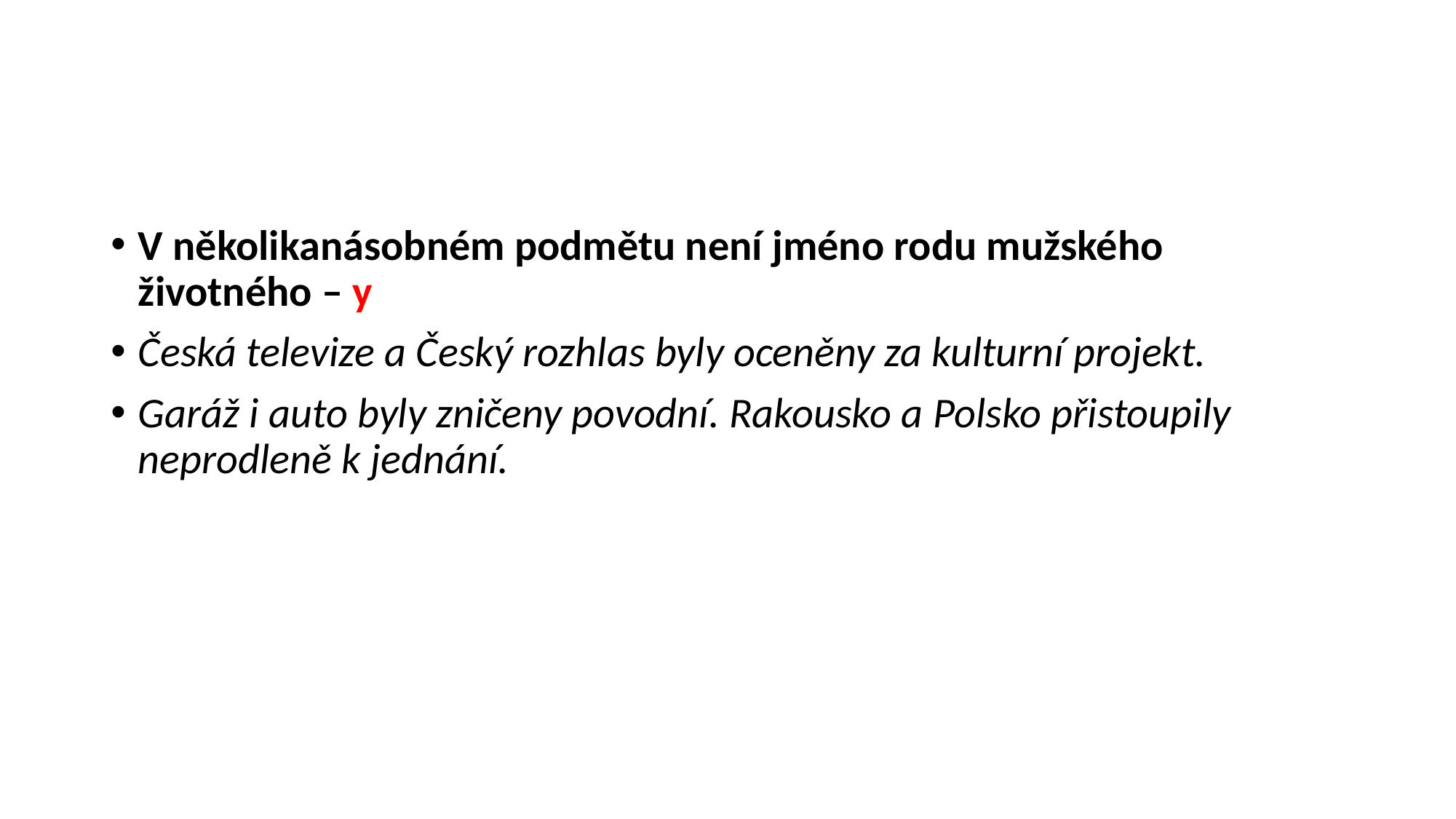

#
V několikanásobném podmětu není jméno rodu mužského životného – y
Česká televize a Český rozhlas byly oceněny za kulturní projekt.
Garáž i auto byly zničeny povodní. Rakousko a Polsko přistoupily neprodleně k jednání.